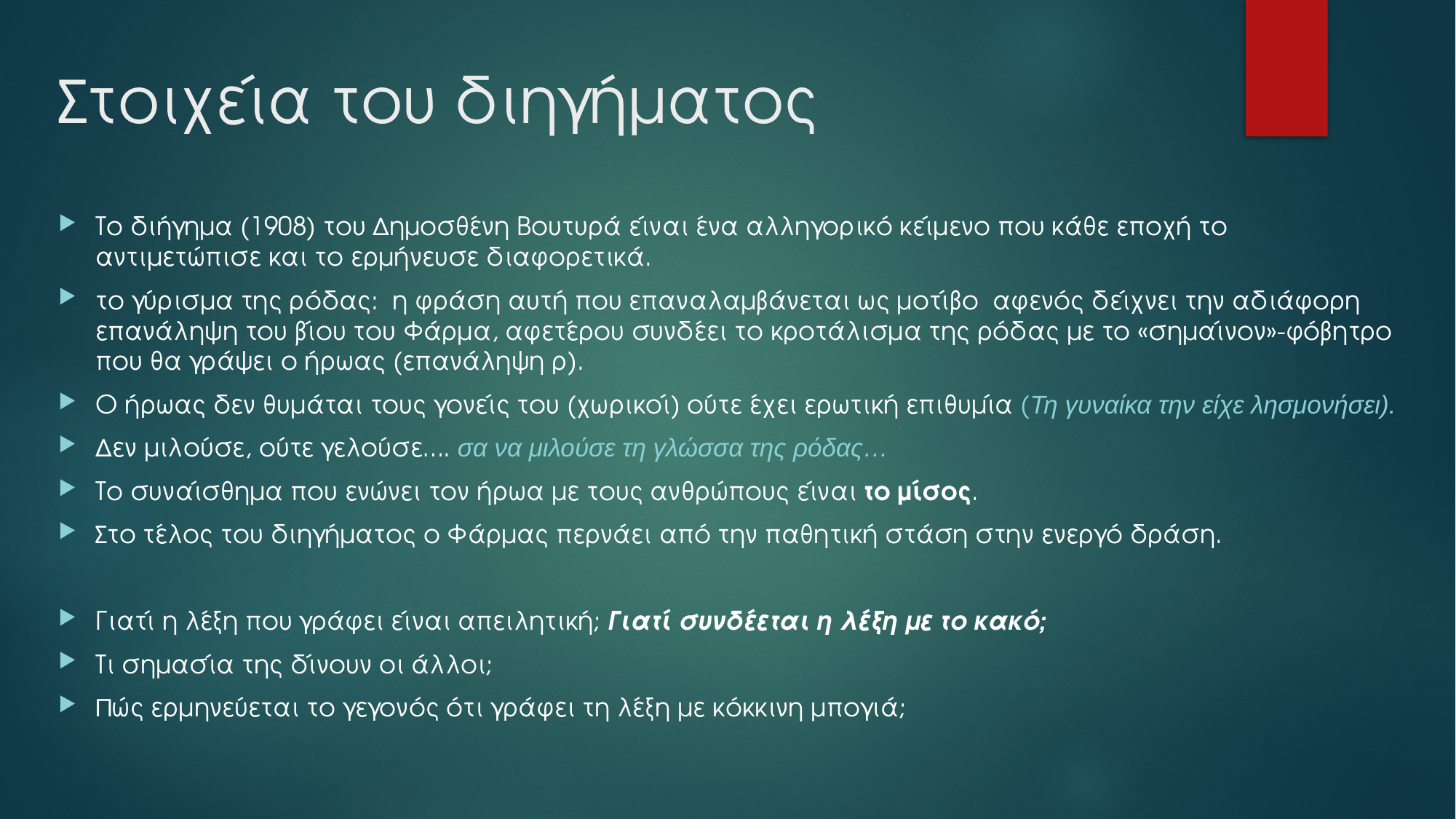

# Στοιχεία του διηγήματος
Το διήγημα (1908) του Δημοσθένη Βουτυρά είναι ένα αλληγορικό κείμενο που κάθε εποχή το αντιμετώπισε και το ερμήνευσε διαφορετικά.
το γύρισμα της ρόδας:  η φράση αυτή που επαναλαμβάνεται ως μοτίβο  αφενός δείχνει την αδιάφορη επανάληψη του βίου του Φάρμα, αφετέρου συνδέει το κροτάλισμα της ρόδας με το «σημαίνον»-φόβητρο που θα γράψει ο ήρωας (επανάληψη ρ).
Ο ήρωας δεν θυμάται τους γονείς του (χωρικοί) ούτε έχει ερωτική επιθυμία (Τη γυναίκα την είχε λησμονήσει).
Δεν μιλούσε, ούτε γελούσε…. σα να μιλούσε τη γλώσσα της ρόδας…
Το συναίσθημα που ενώνει τον ήρωα με τους ανθρώπους είναι το μίσος.
Στο τέλος του διηγήματος ο Φάρμας περνάει από την παθητική στάση στην ενεργό δράση.

Γιατί η λέξη που γράφει είναι απειλητική; Γιατί συνδέεται η λέξη με το κακό;
Τι σημασία της δίνουν οι άλλοι;
Πώς ερμηνεύεται το γεγονός ότι γράφει τη λέξη με κόκκινη μπογιά;